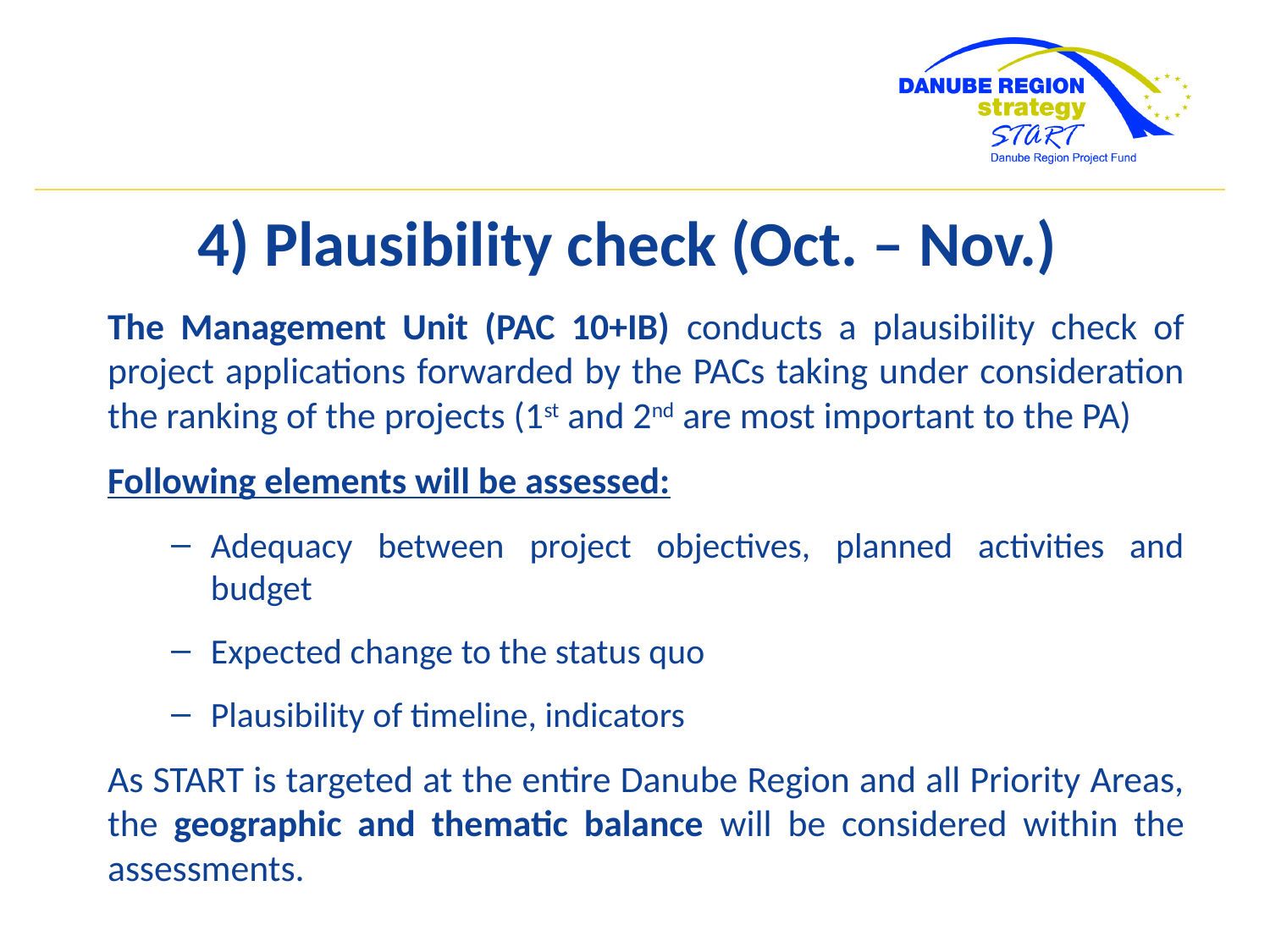

4) Plausibility check (Oct. – Nov.)
The Management Unit (PAC 10+IB) conducts a plausibility check of project applications forwarded by the PACs taking under consideration the ranking of the projects (1st and 2nd are most important to the PA)
Following elements will be assessed:
Adequacy between project objectives, planned activities and budget
Expected change to the status quo
Plausibility of timeline, indicators
As START is targeted at the entire Danube Region and all Priority Areas, the geographic and thematic balance will be considered within the assessments.